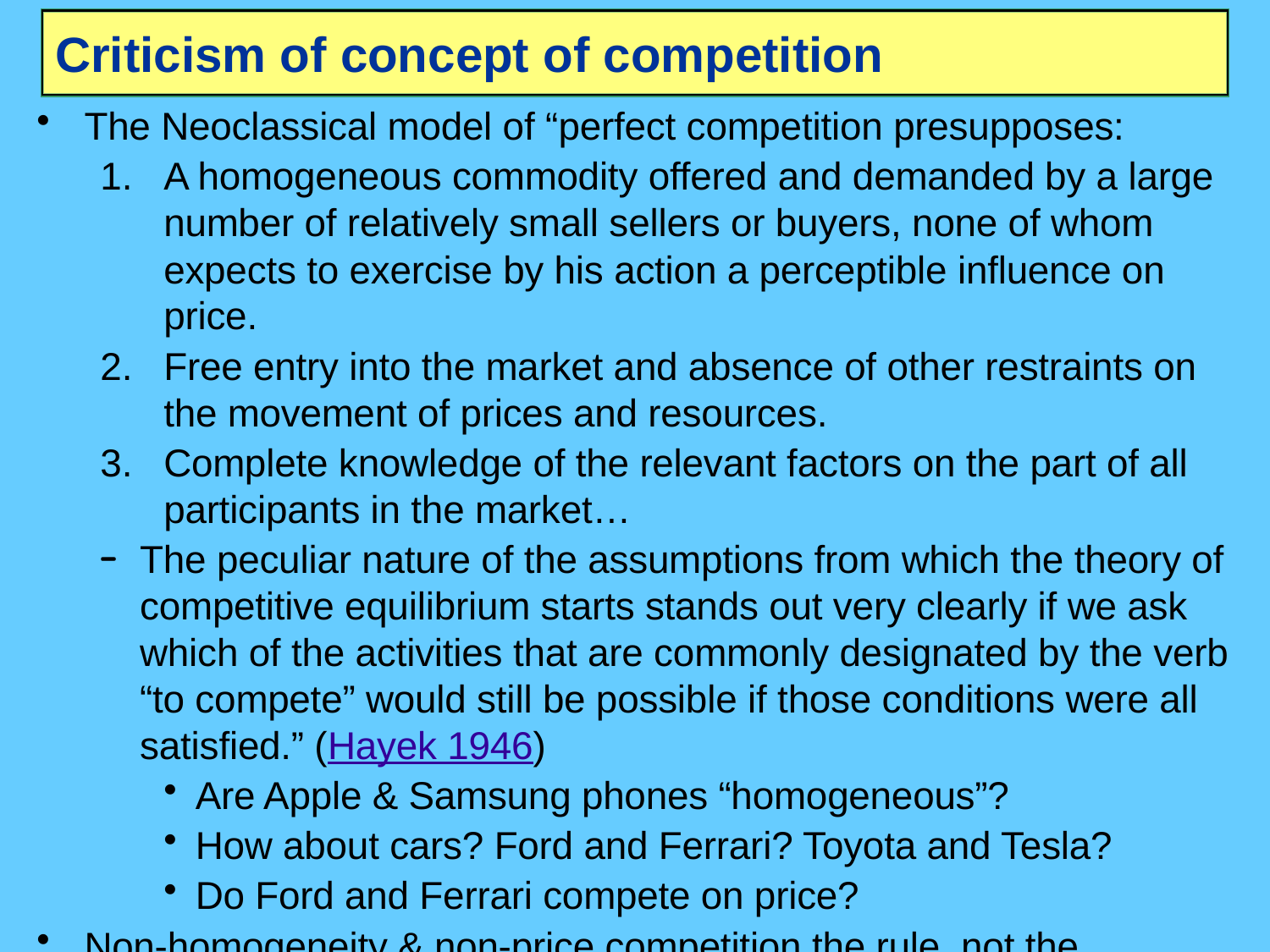

# Criticism of concept of competition
The Neoclassical model of “perfect competition presupposes:
A homogeneous commodity offered and demanded by a large number of relatively small sellers or buyers, none of whom expects to exercise by his action a perceptible influence on price.
Free entry into the market and absence of other restraints on the movement of prices and resources.
Complete knowledge of the relevant factors on the part of all participants in the market…
The peculiar nature of the assumptions from which the theory of competitive equilibrium starts stands out very clearly if we ask which of the activities that are commonly designated by the verb “to compete” would still be possible if those conditions were all satisfied.” (Hayek 1946)
Are Apple & Samsung phones “homogeneous”?
How about cars? Ford and Ferrari? Toyota and Tesla?
Do Ford and Ferrari compete on price?
Non-homogeneity & non-price competition the rule, not the exception